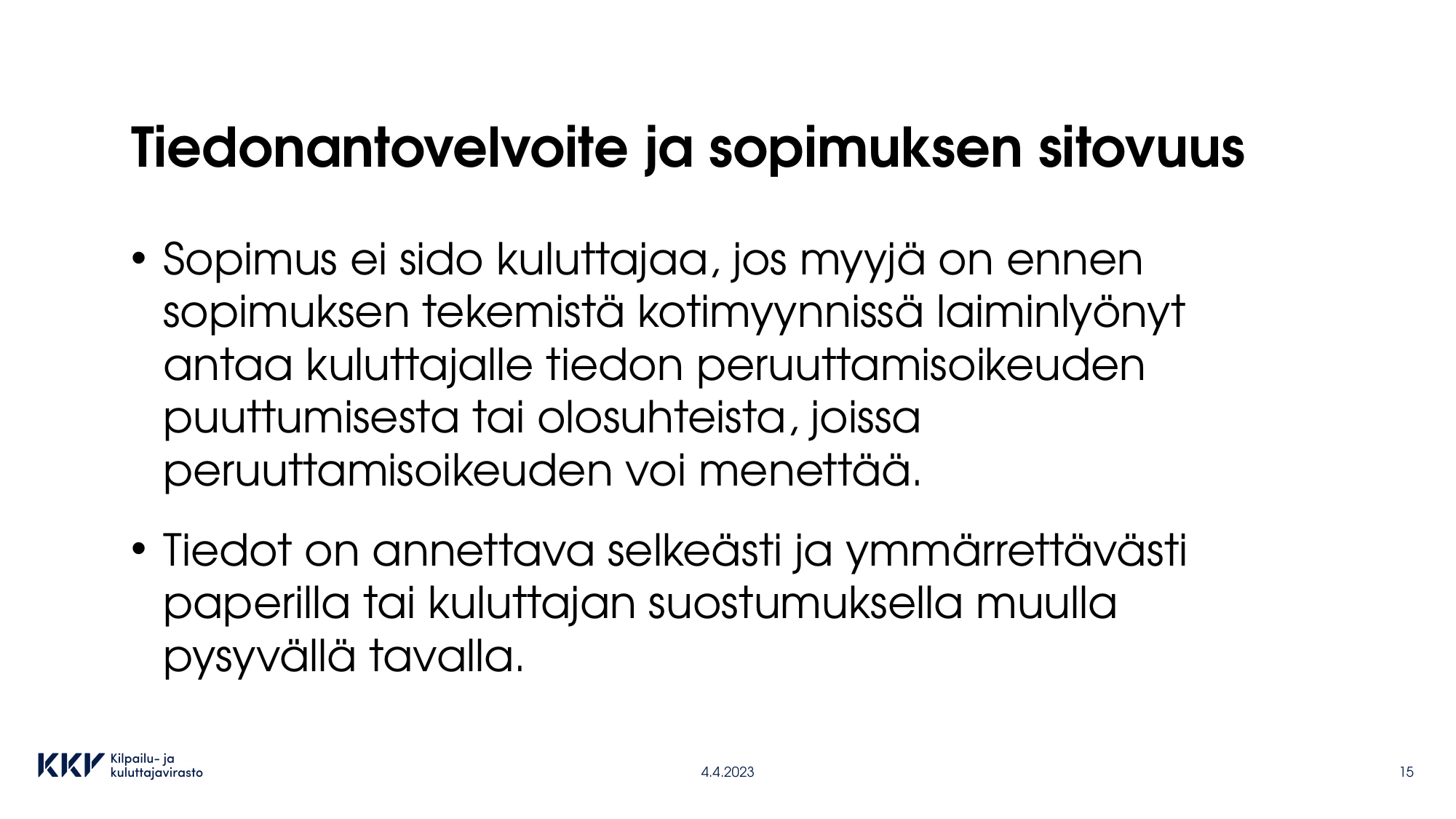

# Tiedonantovelvoite ja sopimuksen sitovuus
Sopimus ei sido kuluttajaa, jos myyjä on ennen sopimuksen tekemistä kotimyynnissä laiminlyönyt antaa kuluttajalle tiedon peruuttamisoikeuden puuttumisesta tai olosuhteista, joissa peruuttamisoikeuden voi menettää.
Tiedot on annettava selkeästi ja ymmärrettävästi paperilla tai kuluttajan suostumuksella muulla pysyvällä tavalla.
4.4.2023
15